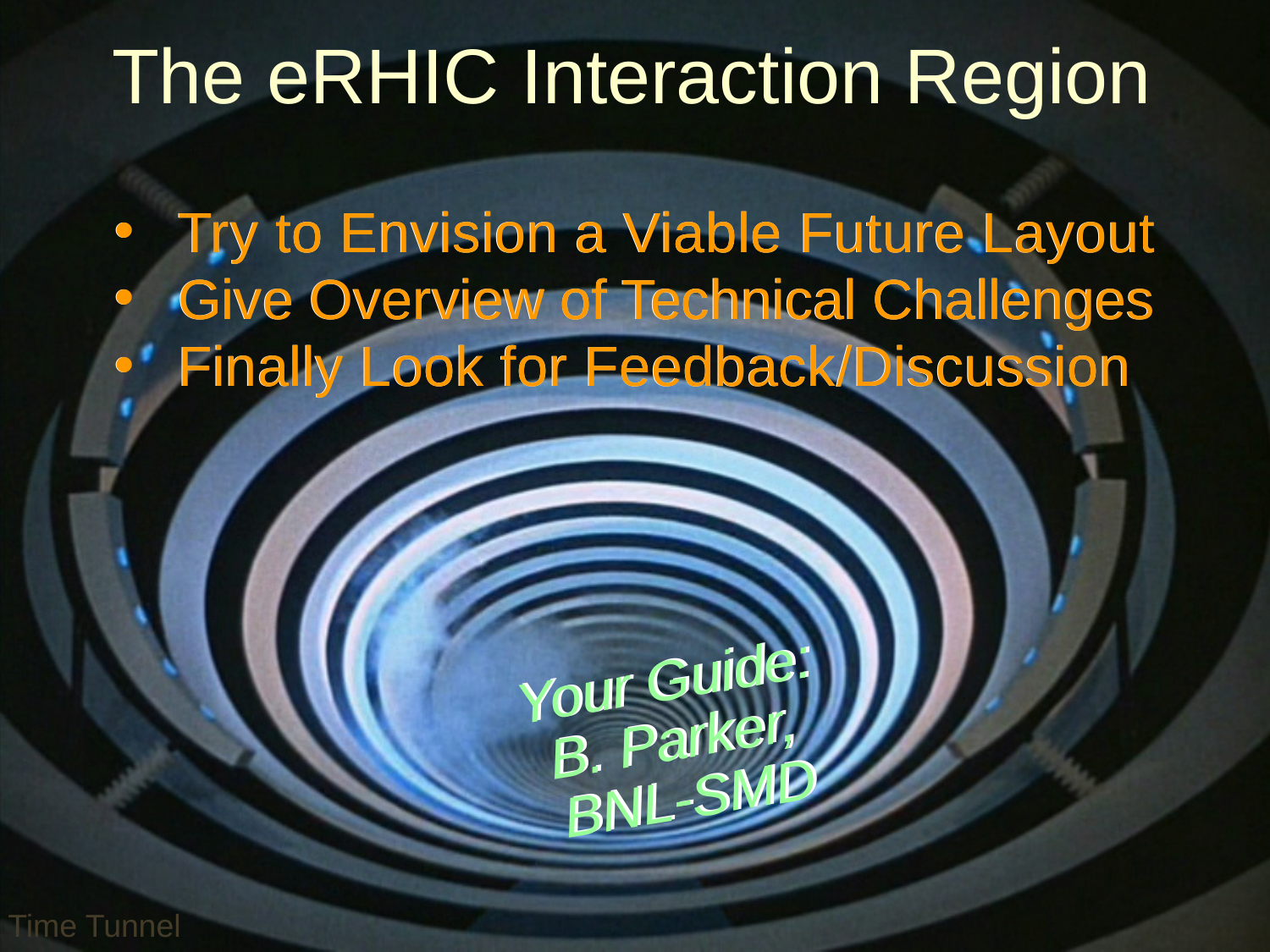

The eRHIC Interaction Region
Try to Envision a Viable Future Layout
Give Overview of Technical Challenges
Finally Look for Feedback/Discussion
Try to Envision a Viable Future Layout
Give Overview of Technical Challenges
Finally Look for Feedback/Discussion
Your Guide:
B. Parker,
BNL-SMD
Your Guide:
B. Parker,
BNL-SMD
Time Tunnel